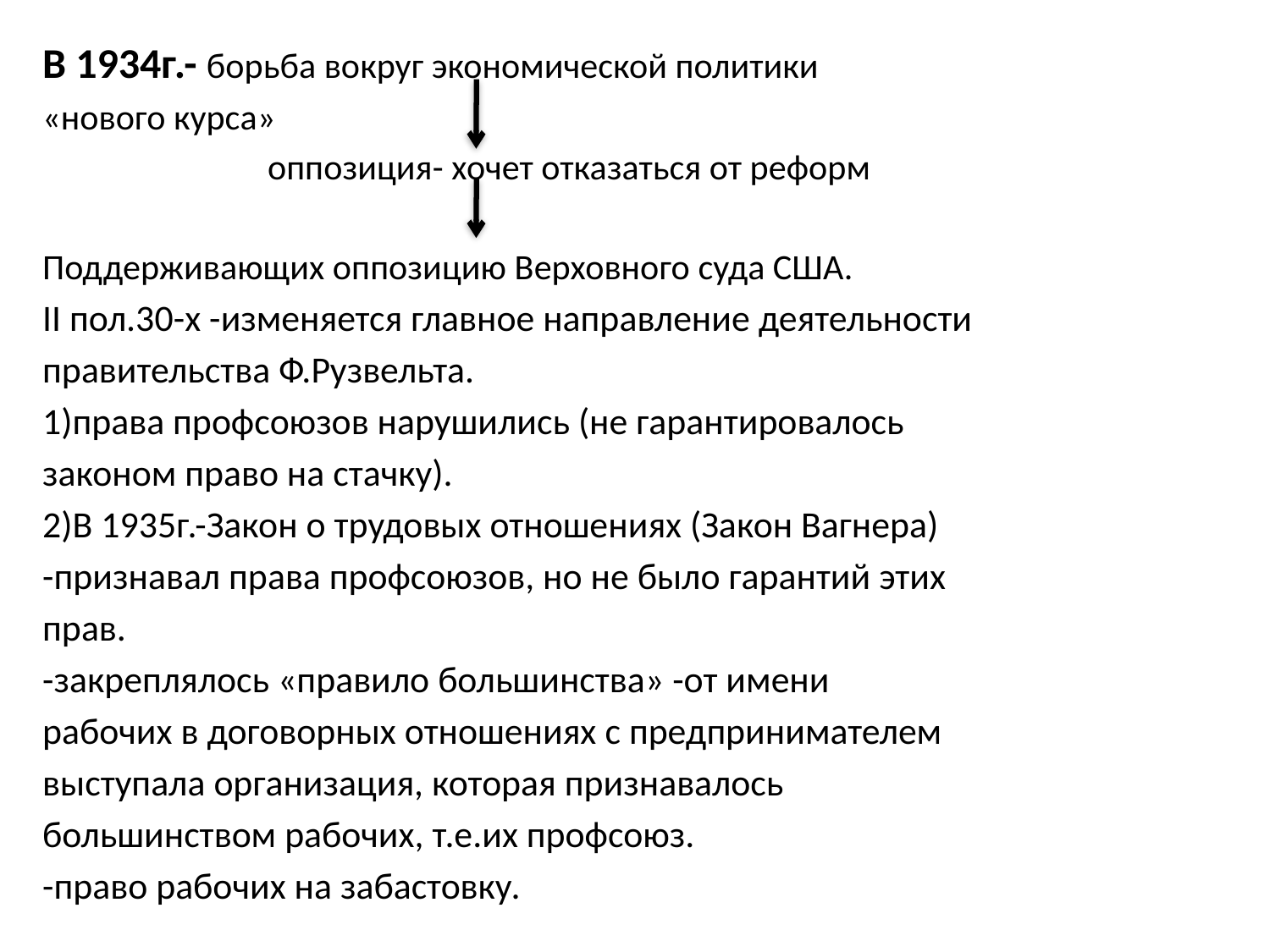

В 1934г.- борьба вокруг экономической политики
«нового курса»
                            оппозиция- хочет отказаться от реформ

Поддерживающих оппозицию Верховного суда США.
II пол.30-х -изменяется главное направление деятельности
правительства Ф.Рузвельта.
1)права профсоюзов нарушились (не гарантировалось
законом право на стачку).
2)В 1935г.-Закон о трудовых отношениях (Закон Вагнера)
-признавал права профсоюзов, но не было гарантий этих
прав.
-закреплялось «правило большинства» -от имени
рабочих в договорных отношениях с предпринимателем
выступала организация, которая признавалось
большинством рабочих, т.е.их профсоюз.
-право рабочих на забастовку.